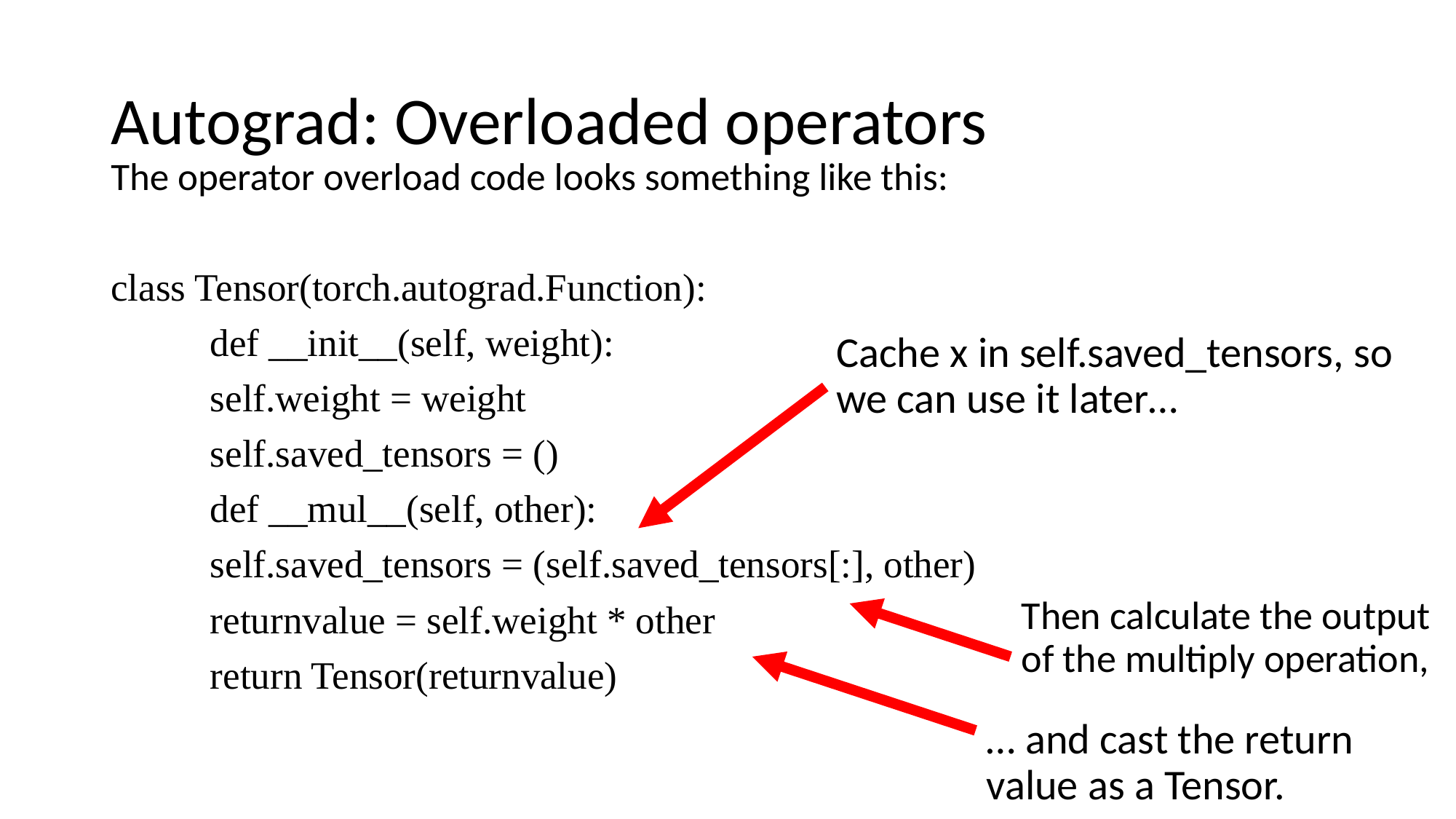

# Autograd: Overloaded operators
The operator overload code looks something like this:

class Tensor(torch.autograd.Function):
	def __init__(self, weight):
		self.weight = weight
		self.saved_tensors = ()
	def __mul__(self, other):
		self.saved_tensors = (self.saved_tensors[:], other)
		returnvalue = self.weight * other
		return Tensor(returnvalue)

Cache x in self.saved_tensors, so we can use it later…

Then calculate the output of the multiply operation,

… and cast the return value as a Tensor.